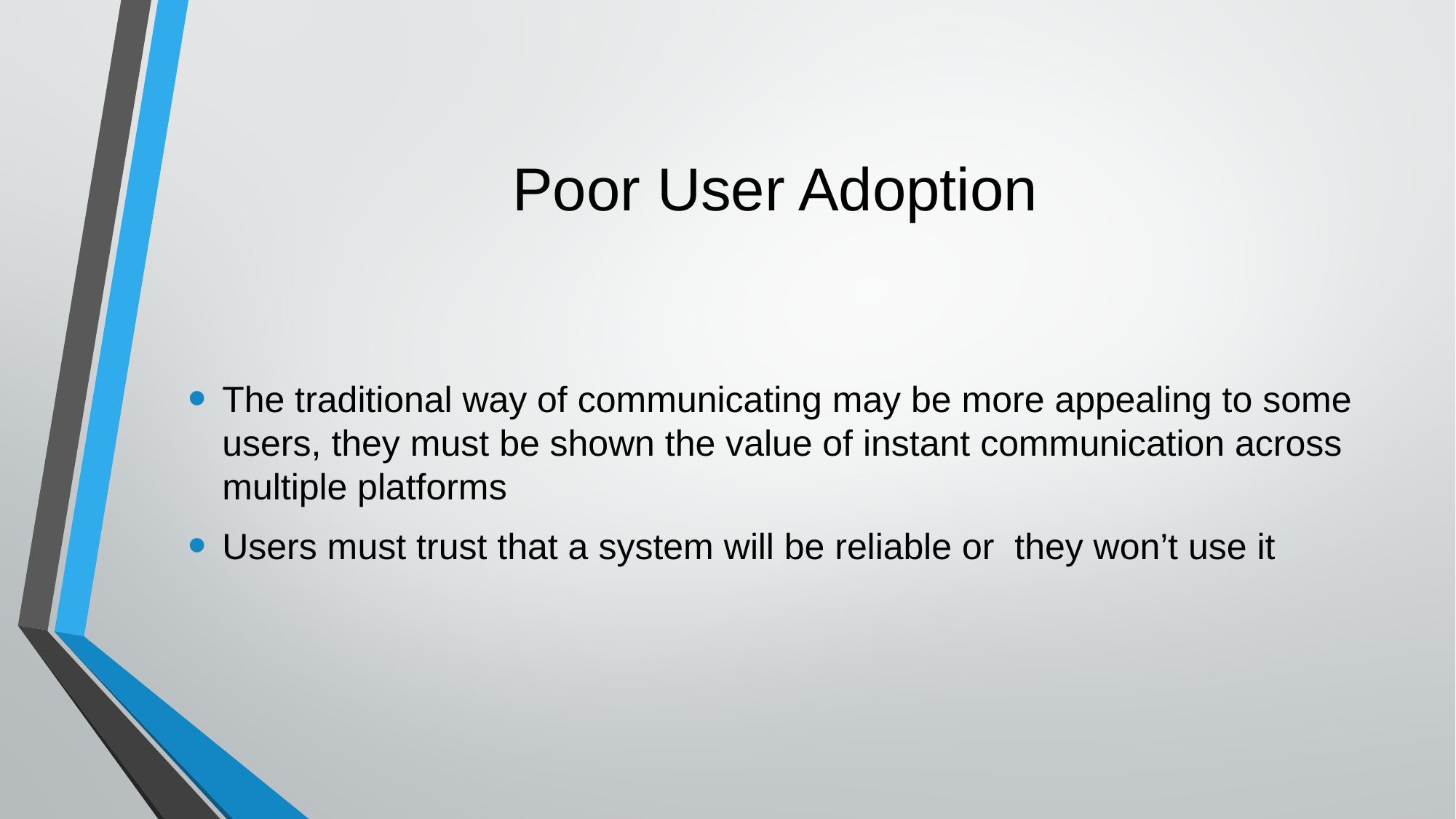

# Poor User Adoption
The traditional way of communicating may be more appealing to some users, they must be shown the value of instant communication across multiple platforms
Users must trust that a system will be reliable or  they won’t use it